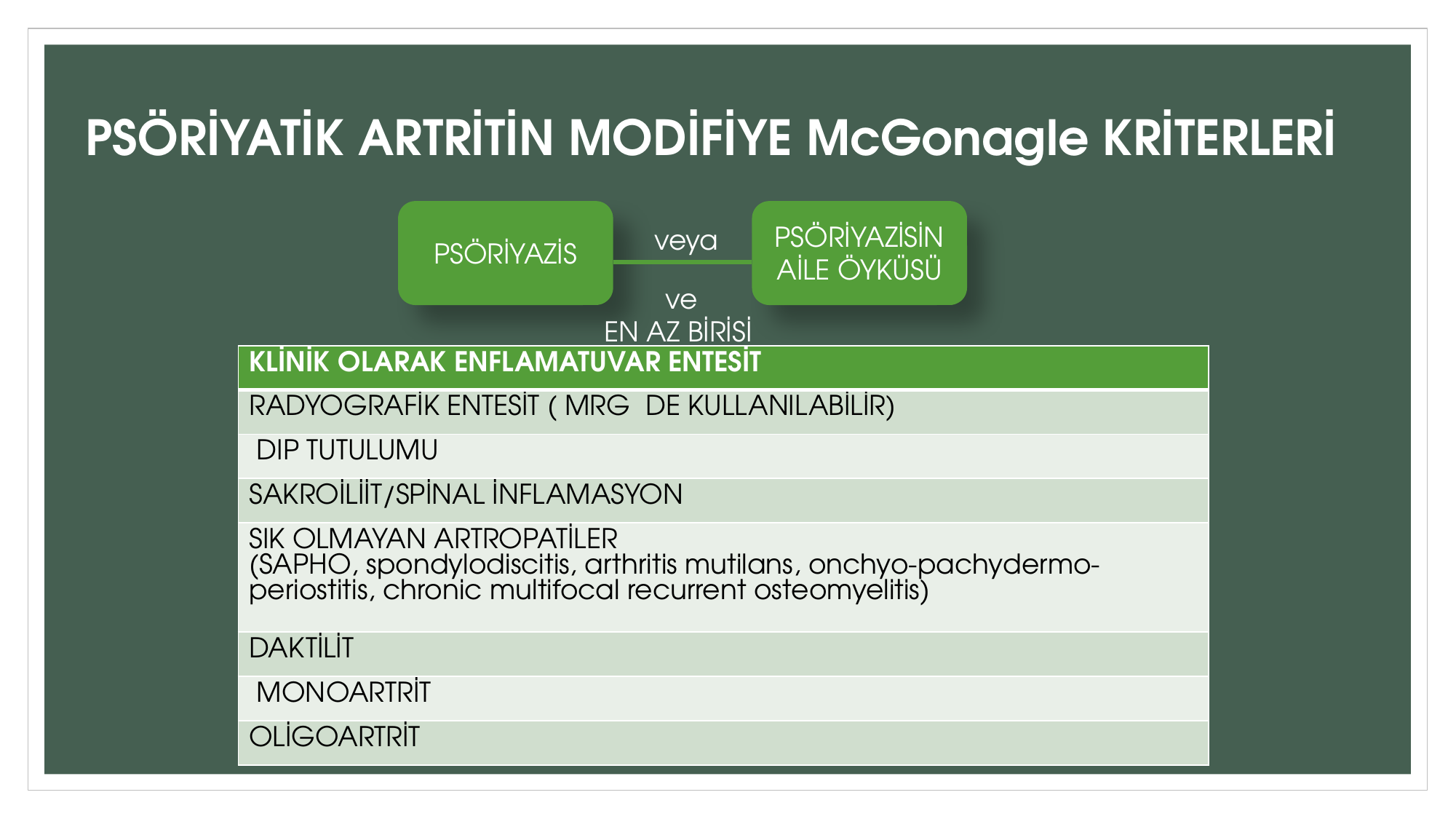

# PSÖRİYATİK ARTRİTİN MODİFİYE McGonagle KRİTERLERİ
PSÖRİYAZİSİN AİLE ÖYKÜSÜ
PSÖRİYAZİS
veya
                ve
        EN AZ BİRİSİ
| KLİNİK OLARAK ENFLAMATUVAR ENTESİT |
| --- |
| RADYOGRAFİK ENTESİT ( MRG DE KULLANILABİLİR) |
| DIP TUTULUMU |
| SAKROİLİİT/SPİNAL İNFLAMASYON |
| SIK OLMAYAN ARTROPATİLER (SAPHO, spondylodiscitis, arthritis mutilans, onchyo-pachydermo-periostitis, chronic multifocal recurrent osteomyelitis) |
| DAKTİLİT |
| MONOARTRİT |
| OLİGOARTRİT |